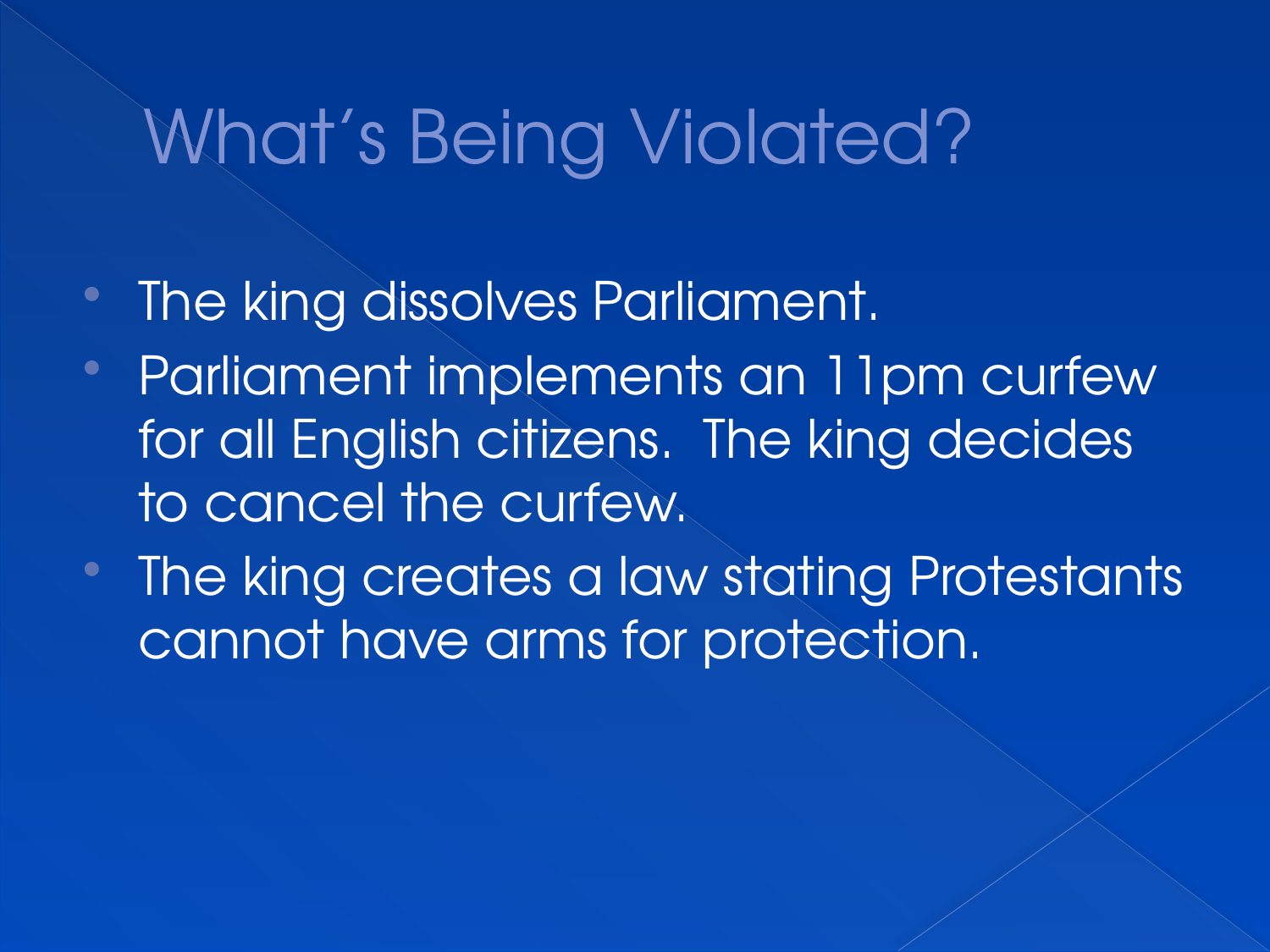

# What’s Being Violated?
The king dissolves Parliament.
Parliament implements an 11pm curfew for all English citizens.  The king decides to cancel the curfew.
The king creates a law stating Protestants cannot have arms for protection.